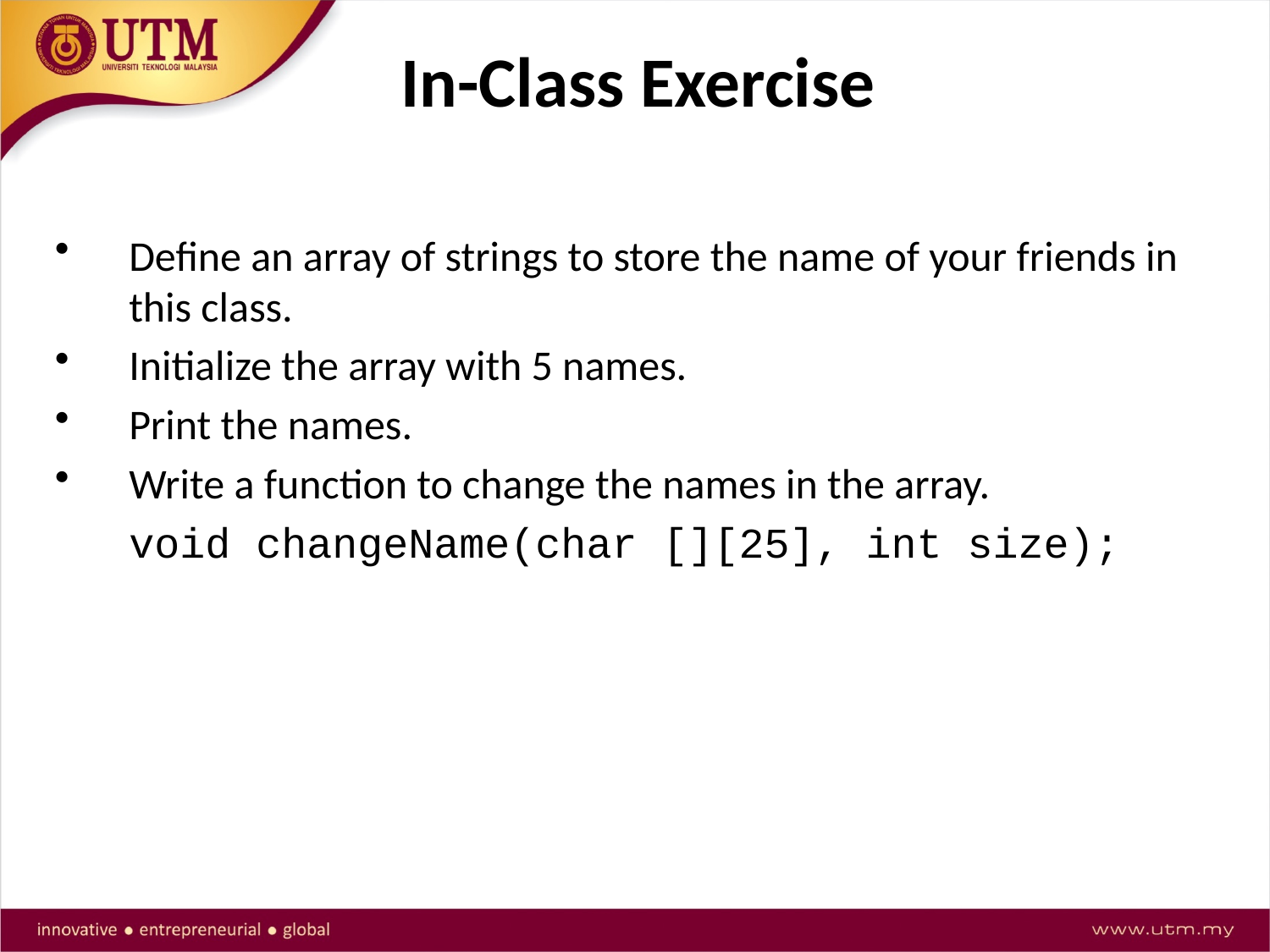

In-Class Exercise
Define an array of strings to store the name of your friends in this class.
Initialize the array with 5 names.
Print the names.
Write a function to change the names in the array.
	void changeName(char [][25], int size);